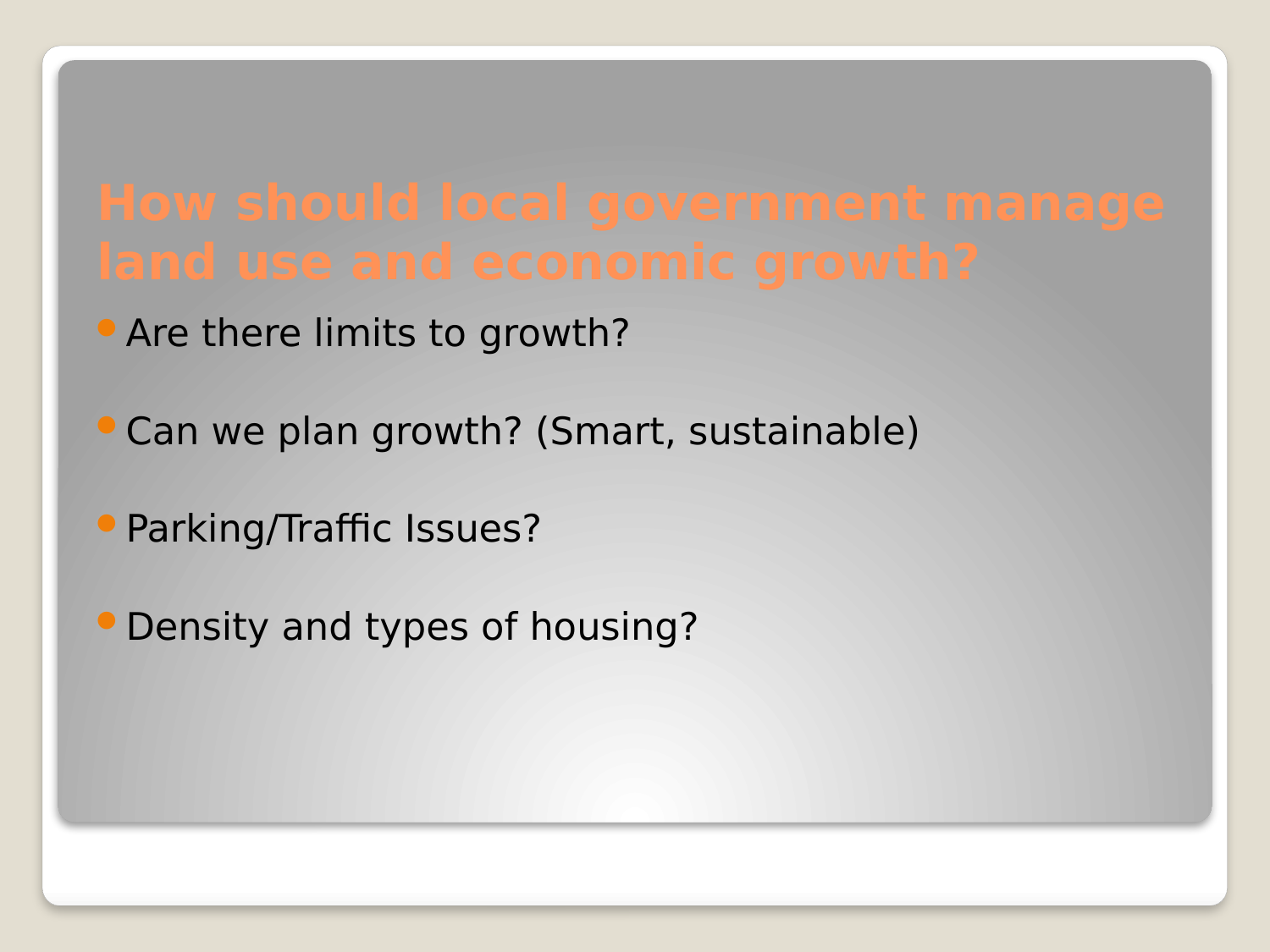

# How should local government manage land use and economic growth?
Are there limits to growth?

Can we plan growth? (Smart, sustainable)

Parking/Traffic Issues?

Density and types of housing?